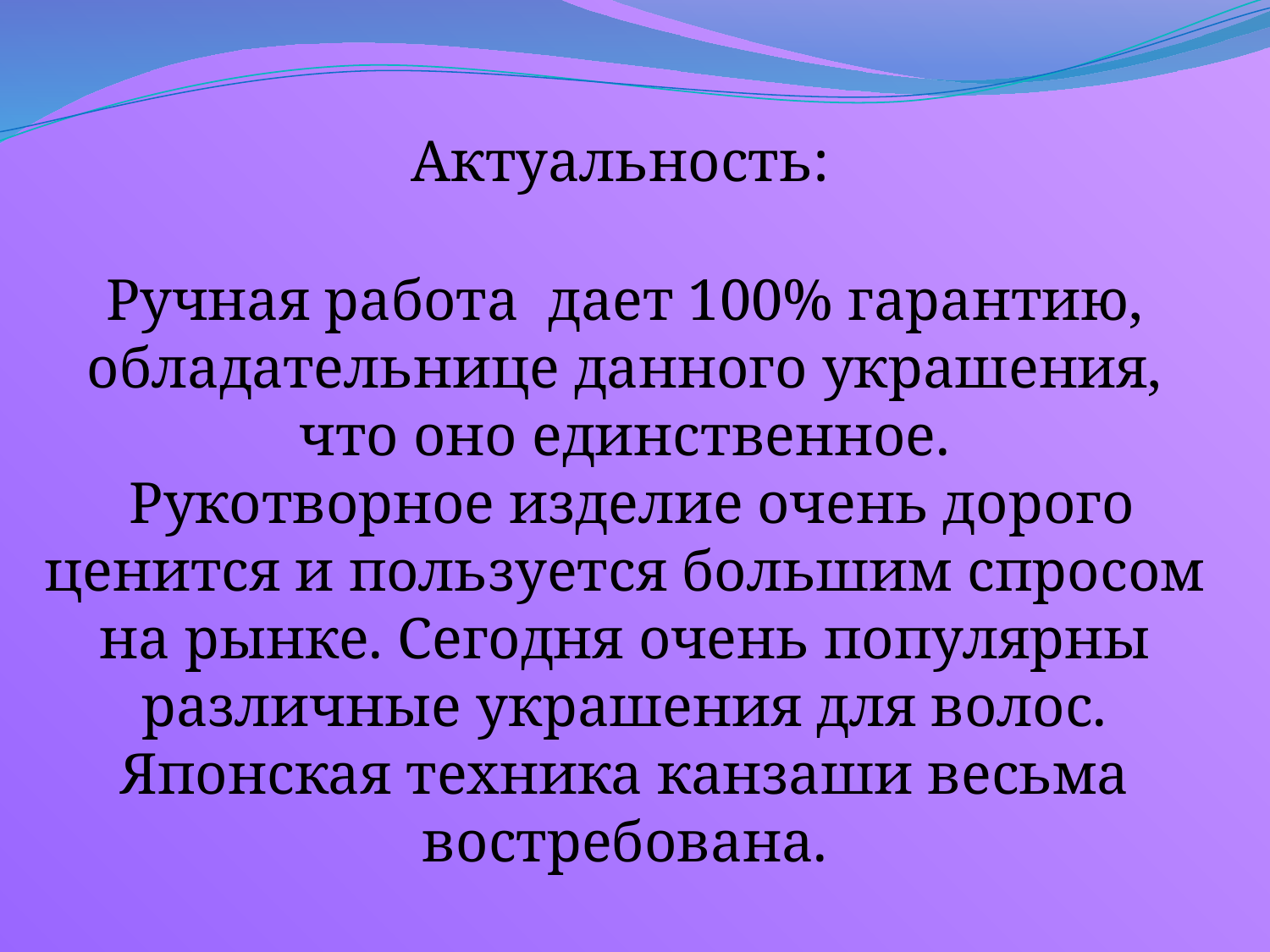

Актуальность:
Ручная работа  дает 100% гарантию, обладательнице данного украшения, что оно единственное.
 Рукотворное изделие очень дорого ценится и пользуется большим спросом на рынке. Сегодня очень популярны различные украшения для волос. Японская техника канзаши весьма востребована.